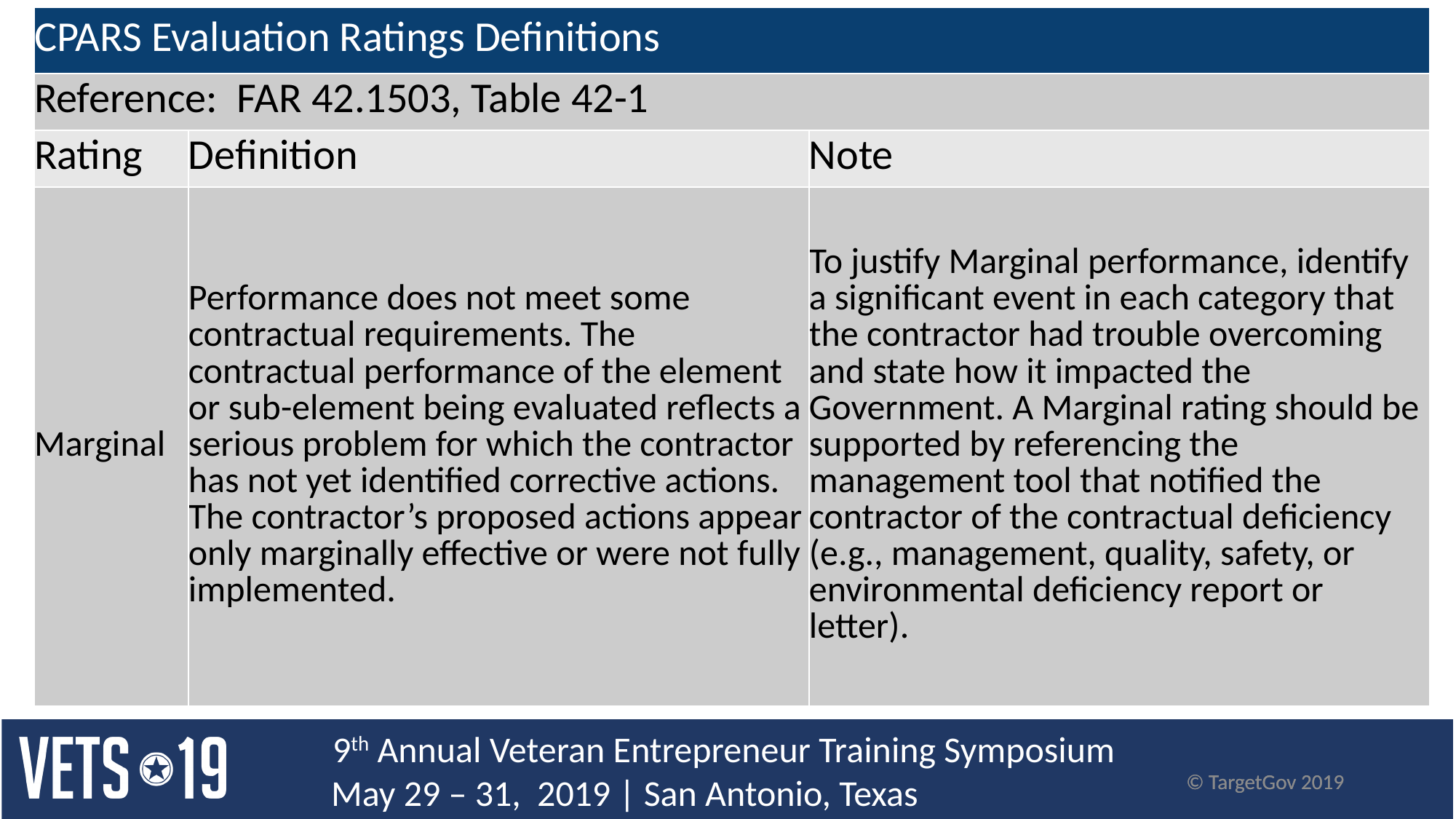

| CPARS Evaluation Ratings Definitions |  |  |
| --- | --- | --- |
| Reference:  FAR 42.1503, Table 42-1 |  |  |
| Rating | Definition | Note |
| Marginal | Performance does not meet some contractual requirements. The contractual performance of the element or sub-element being evaluated reflects a serious problem for which the contractor has not yet identified corrective actions. The contractor’s proposed actions appear only marginally effective or were not fully implemented. | To justify Marginal performance, identify a significant event in each category that the contractor had trouble overcoming and state how it impacted the Government. A Marginal rating should be supported by referencing the management tool that notified the contractor of the contractual deficiency (e.g., management, quality, safety, or environmental deficiency report or letter). |